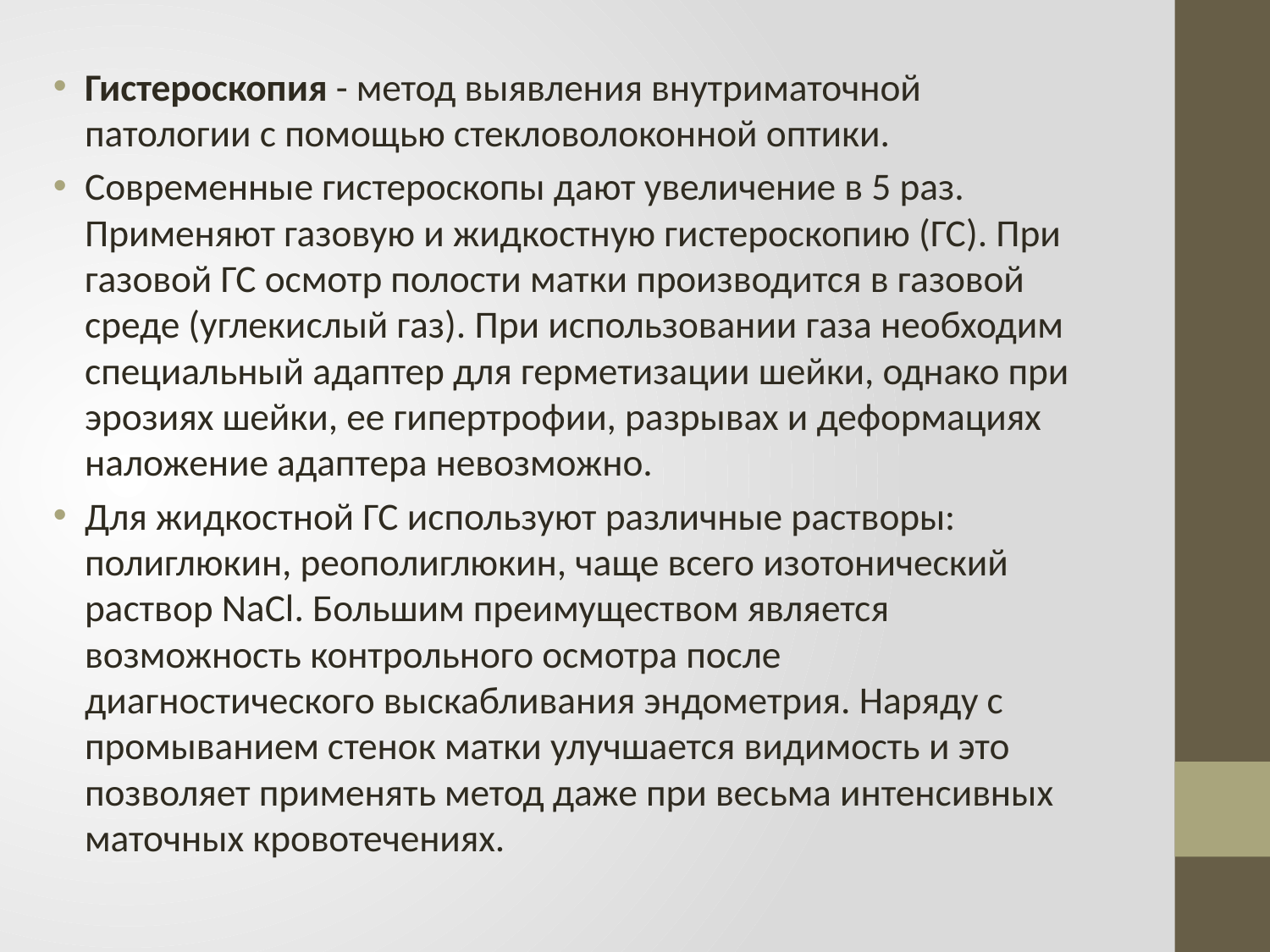

Гистероскопия - метод выявления внутриматочной патологии с помощью стекловолоконной оптики.
Современные гистероскопы дают увеличение в 5 раз. Применяют газовую и жидкостную гистероскопию (ГС). При газовой ГС осмотр полости матки производится в газовой среде (углекислый газ). При использовании газа необходим специальный адаптер для герметизации шейки, однако при эрозиях шейки, ее гипертрофии, разрывах и деформациях наложение адаптера невозможно.
Для жидкостной ГС используют различные растворы: полиглюкин, реополиглюкин, чаще всего изотонический раствор NaCl. Большим преимуществом является возможность контрольного осмотра после диагностического выскабливания эндометрия. Наряду с промыванием стенок матки улучшается видимость и это позволяет применять метод даже при весьма интенсивных маточных кровотечениях.